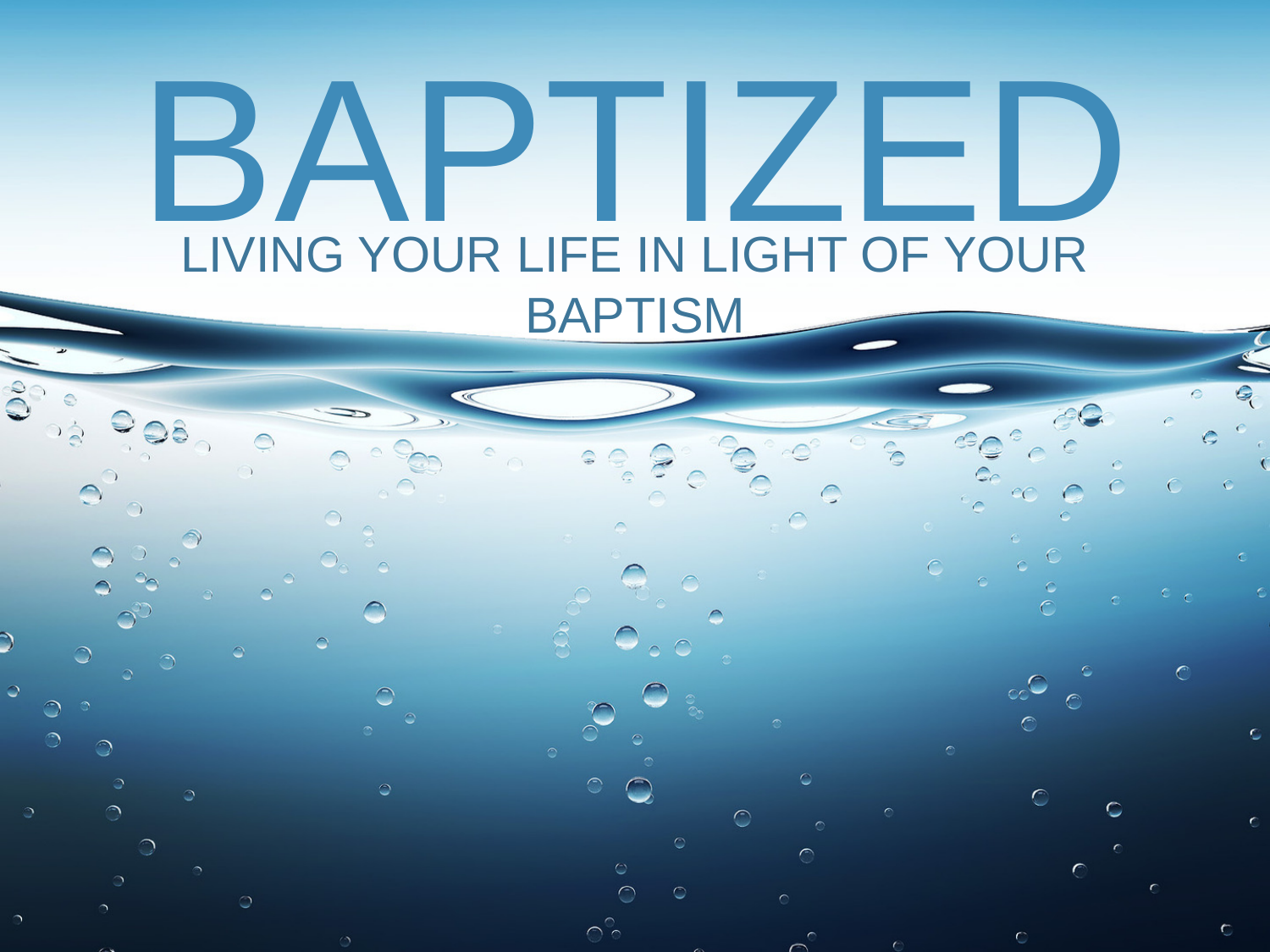

BAPTIZED
LIVING YOUR LIFE IN LIGHT OF YOUR BAPTISM